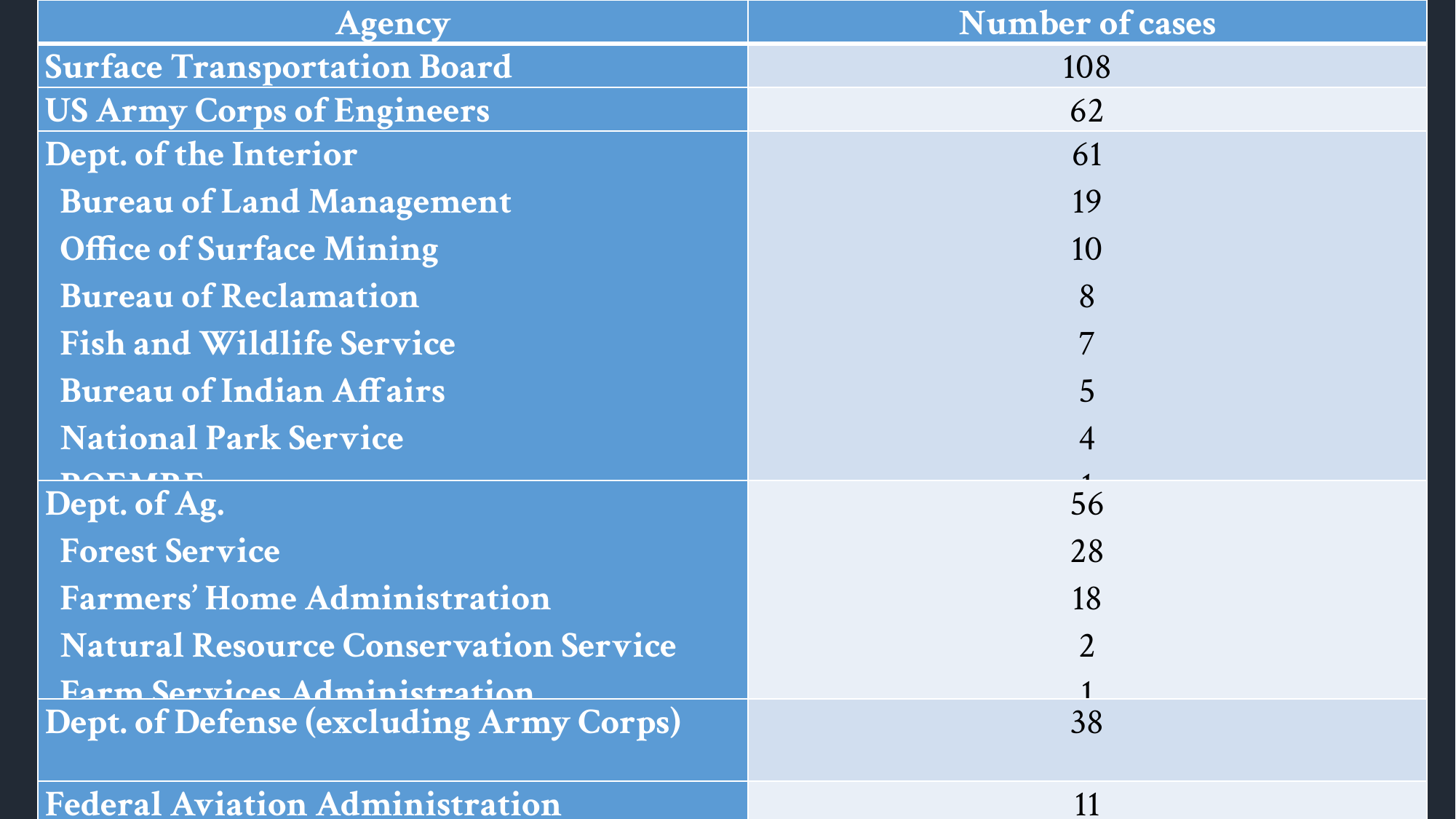

| Agency | Number of cases |
| --- | --- |
| Surface Transportation Board | 108 |
| US Army Corps of Engineers | 62 |
| Dept. of the Interior Bureau of Land Management Office of Surface Mining Bureau of Reclamation Fish and Wildlife Service Bureau of Indian Affairs National Park Service BOEMRE | 61 19 10 8 7 5 4 1 |
| Dept. of Ag. Forest Service Farmers’ Home Administration Natural Resource Conservation Service Farm Services Administration | 56 28 18 2 1 |
| Dept. of Defense (excluding Army Corps) | 38 |
| Federal Aviation Administration | 11 |
Many other agencies were involved in fewer than ten cases.